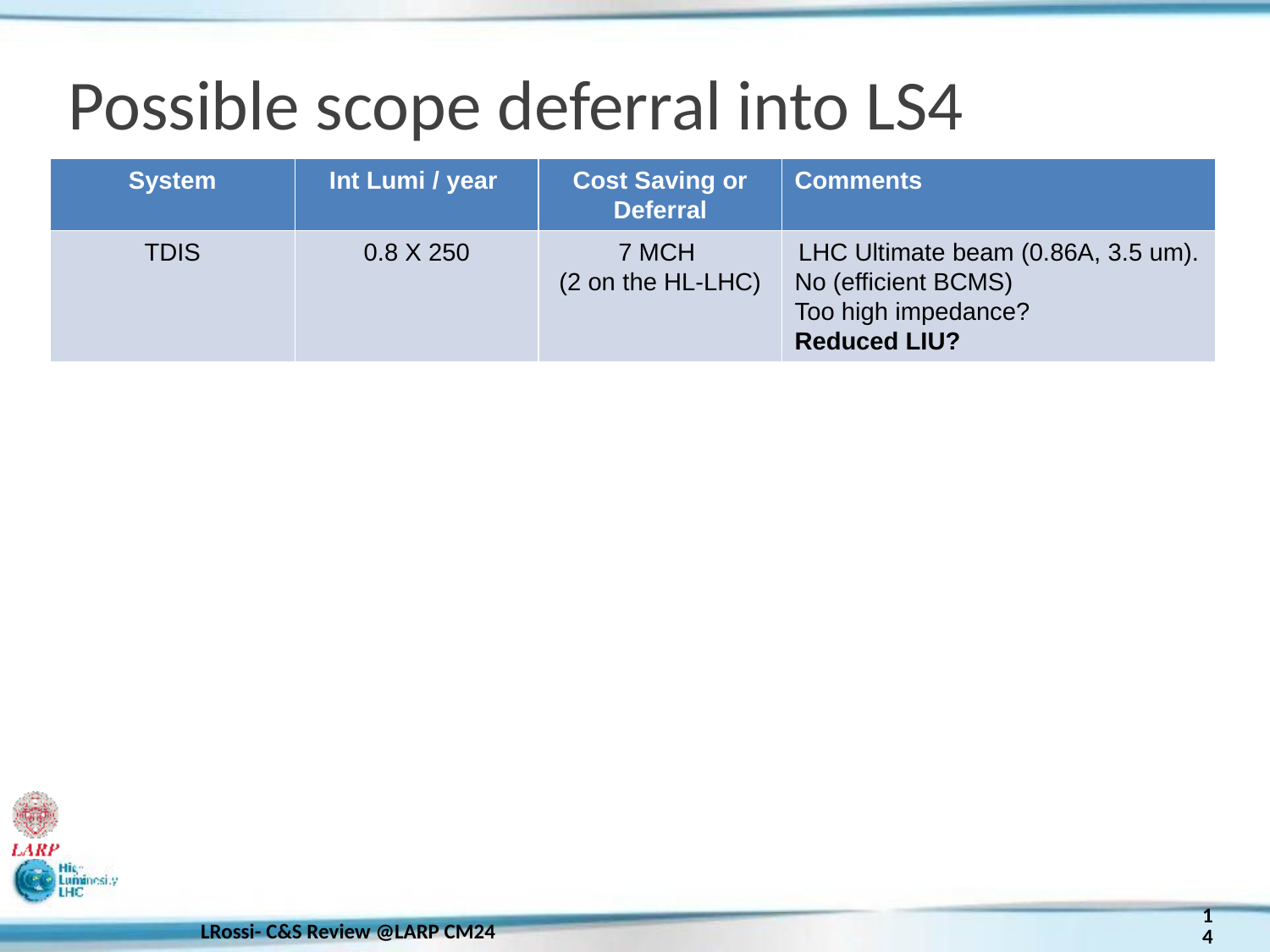

# Possible scope deferral into LS4
| System | Int Lumi / year | Cost Saving or Deferral | Comments |
| --- | --- | --- | --- |
| TDIS | 0.8 X 250 | 7 MCH (2 on the HL-LHC) | LHC Ultimate beam (0.86A, 3.5 um). No (efficient BCMS) Too high impedance? Reduced LIU? |
14
LRossi- C&S Review @LARP CM24